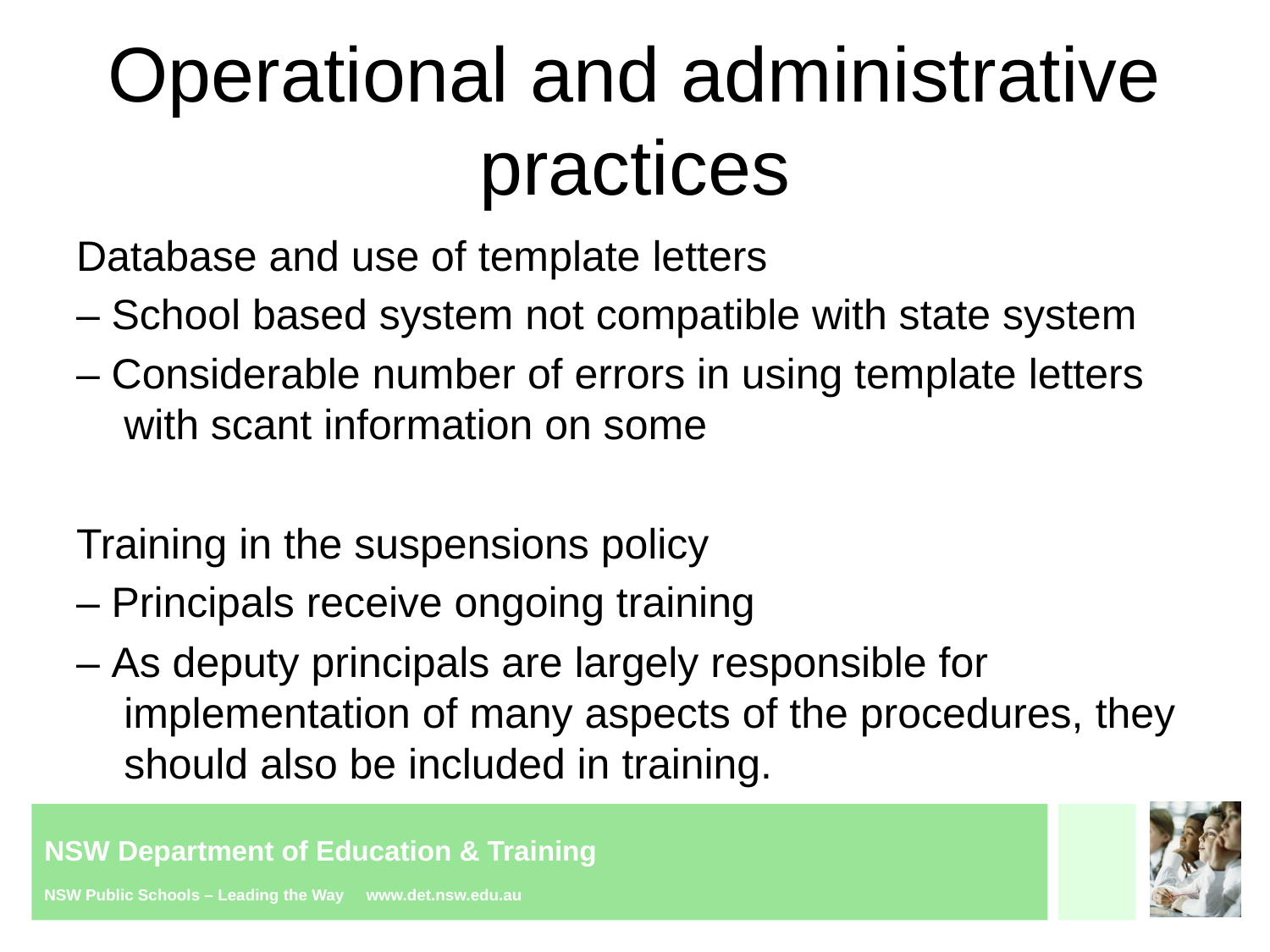

# Operational and administrative practices
Database and use of template letters
– School based system not compatible with state system
– Considerable number of errors in using template letters with scant information on some

Training in the suspensions policy
– Principals receive ongoing training
– As deputy principals are largely responsible for implementation of many aspects of the procedures, they should also be included in training.